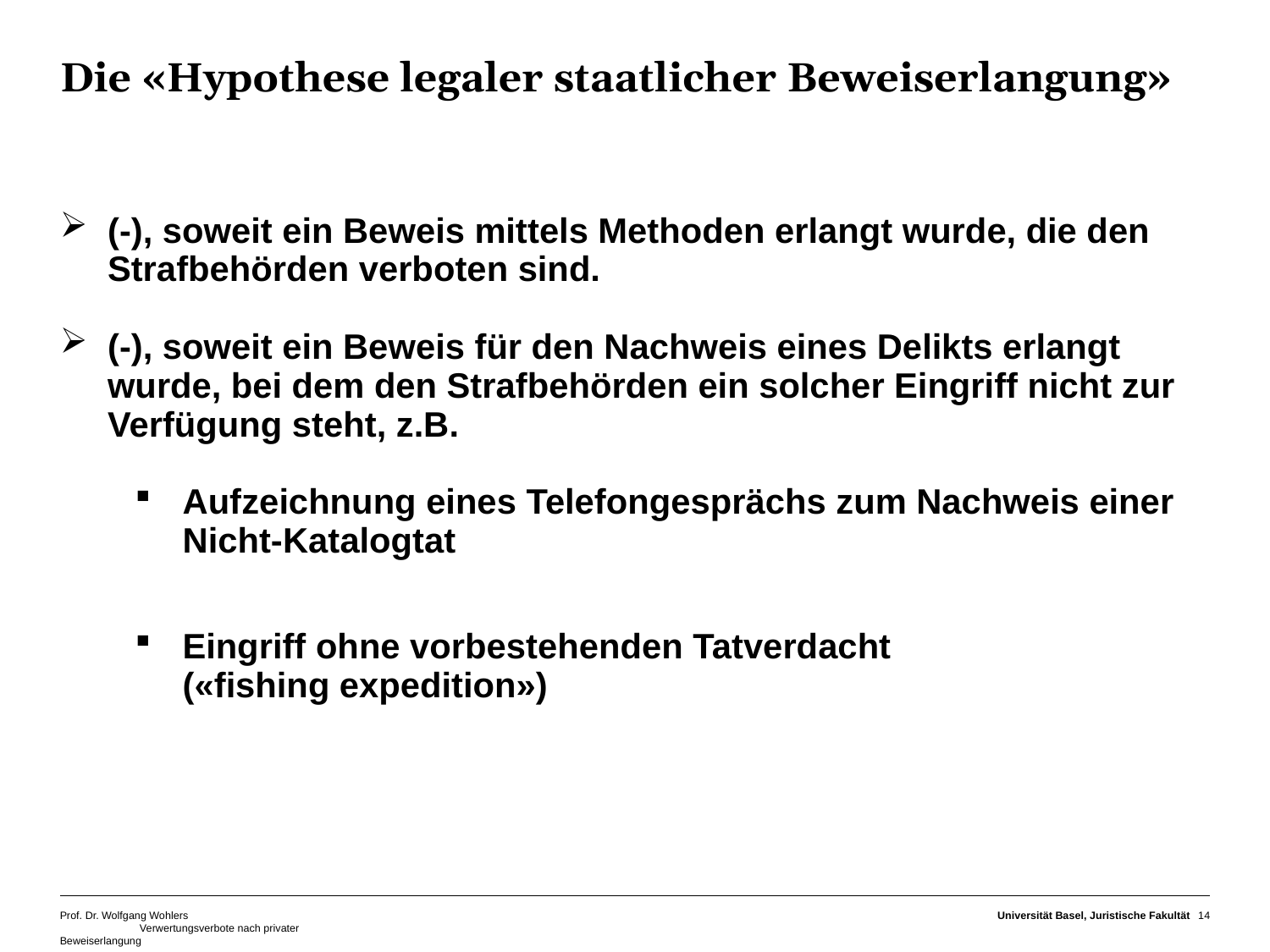

# Die «Hypothese legaler staatlicher Beweiserlangung»
(-), soweit ein Beweis mittels Methoden erlangt wurde, die den Strafbehörden verboten sind.

(-), soweit ein Beweis für den Nachweis eines Delikts erlangt wurde, bei dem den Strafbehörden ein solcher Eingriff nicht zur Verfügung steht, z.B.

Aufzeichnung eines Telefongesprächs zum Nachweis einer Nicht-Katalogtat

Eingriff ohne vorbestehenden Tatverdacht                            («fishing expedition»)
Prof. Dr. Wolfgang Wohlers                                                                                     Verwertungsverbote nach privater Beweiserlangung
Universität Basel, Juristische Fakultät
14